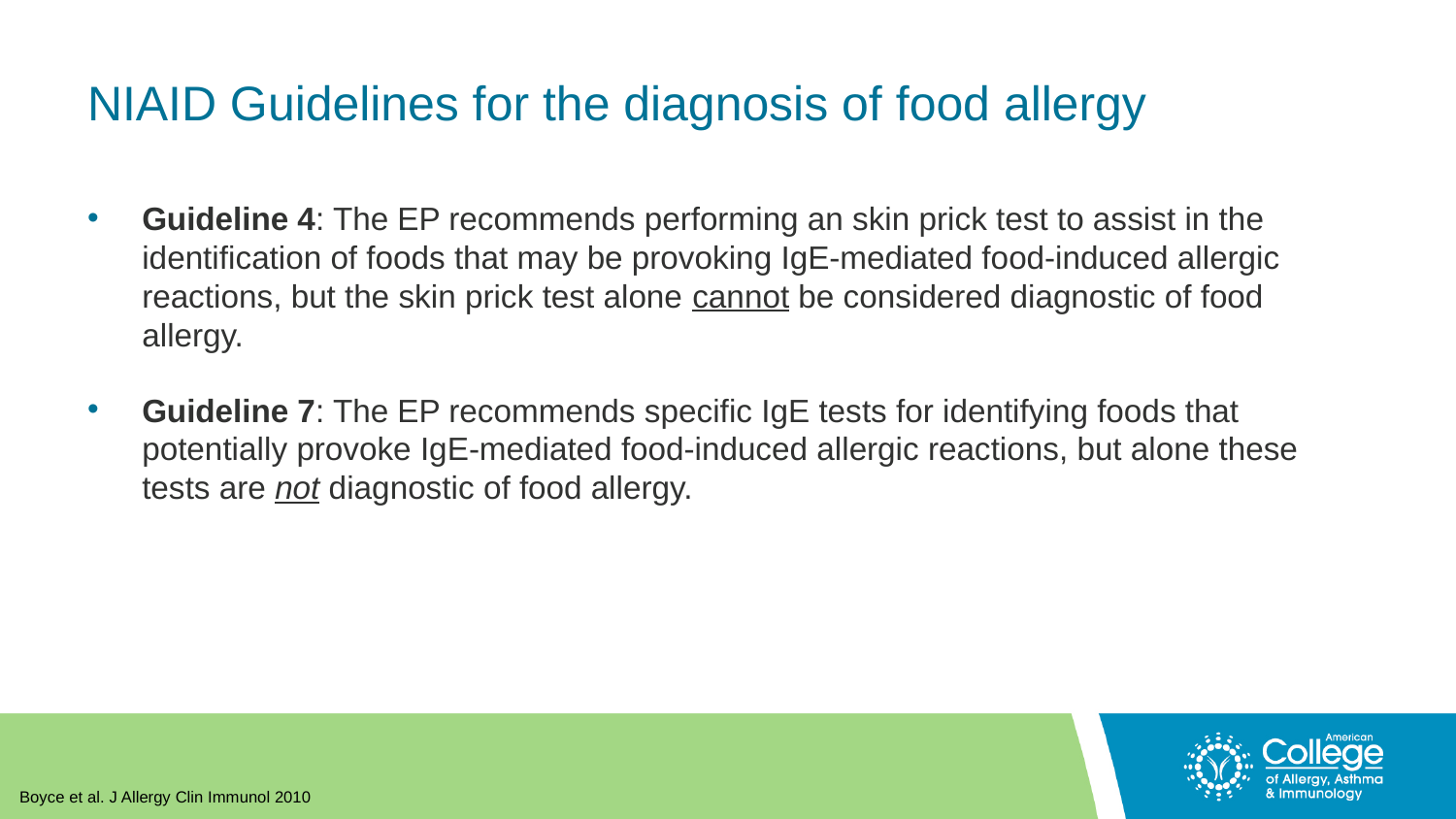

# NIAID Guidelines for the diagnosis of food allergy
Guideline 4: The EP recommends performing an skin prick test to assist in the identification of foods that may be provoking IgE-mediated food-induced allergic reactions, but the skin prick test alone cannot be considered diagnostic of food allergy.
Guideline 7: The EP recommends specific IgE tests for identifying foods that potentially provoke IgE-mediated food-induced allergic reactions, but alone these tests are not diagnostic of food allergy.

Boyce et al. J Allergy Clin Immunol 2010